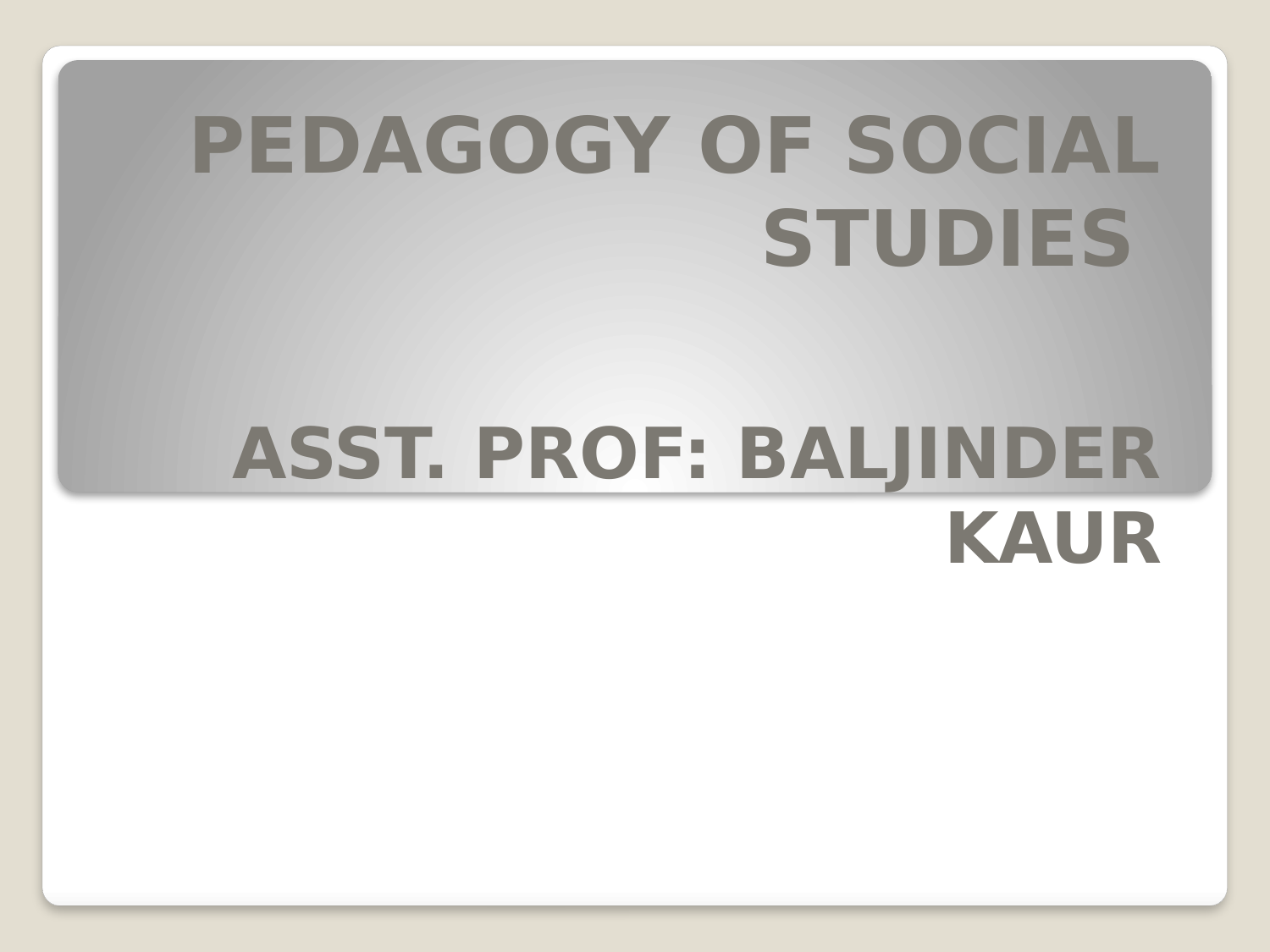

PEDAGOGY OF SOCIAL STUDIES

ASST. PROF: BALJINDER KAUR